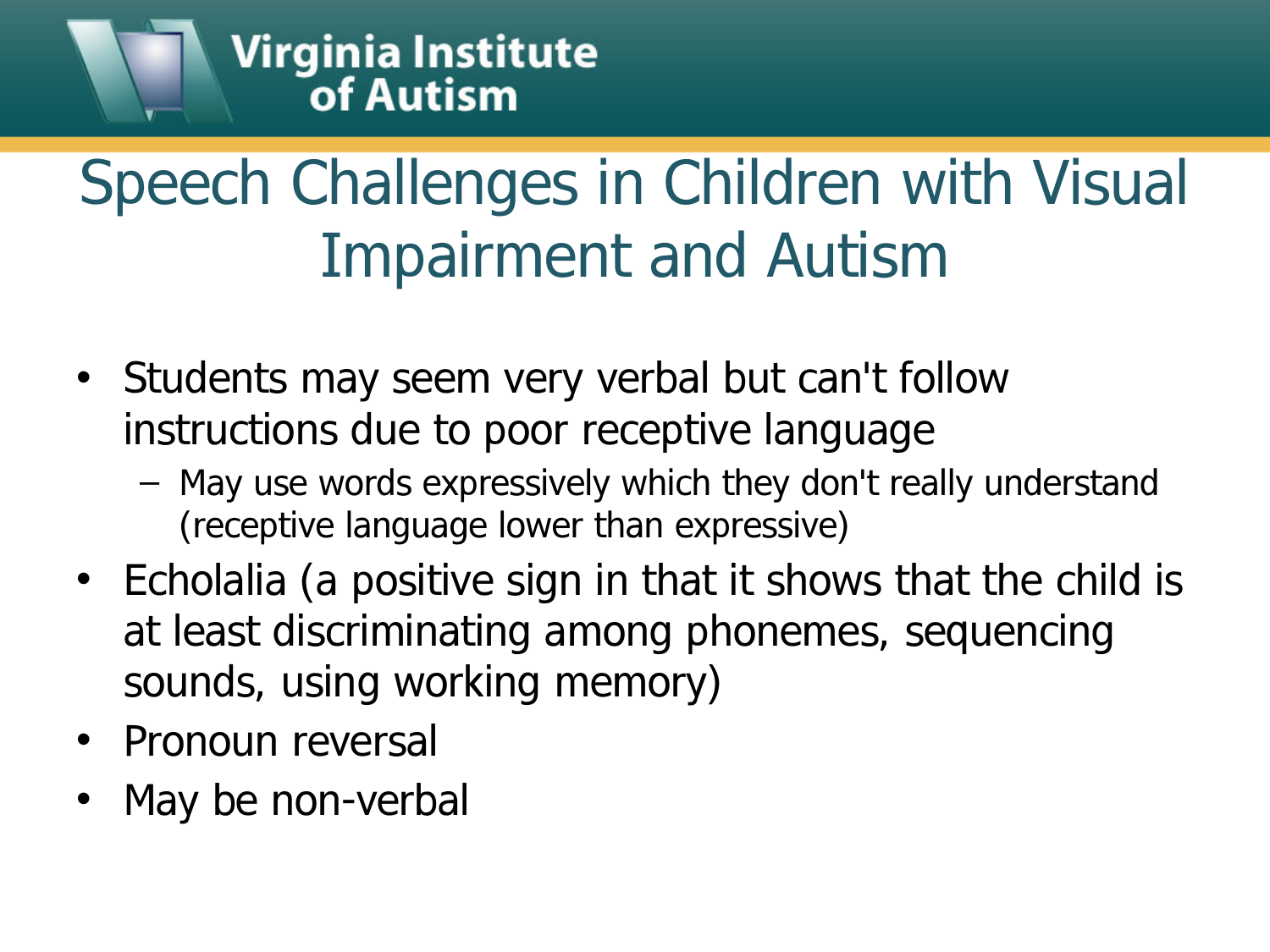

# Speech Challenges in Children with Visual Impairment and Autism

Students may seem very verbal but can't follow instructions due to poor receptive language
May use words expressively which they don't really understand (receptive language lower than expressive)
Echolalia (a positive sign in that it shows that the child is at least discriminating among phonemes, sequencing sounds, using working memory)
Pronoun reversal
May be non-verbal